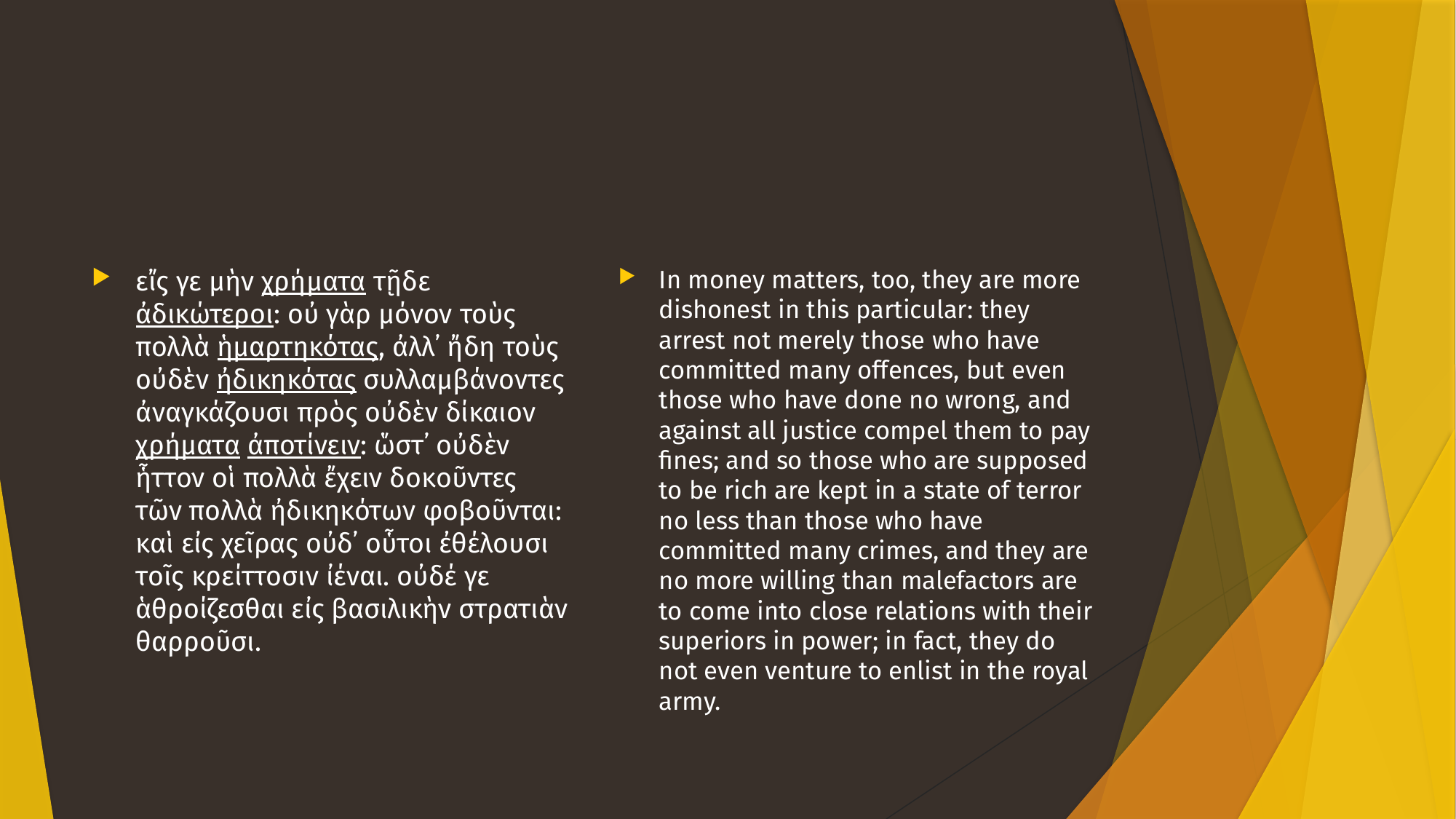

#
εἴς γε μὴν χρήματα τῇδε ἀδικώτεροι: οὐ γὰρ μόνον τοὺς πολλὰ ἡμαρτηκότας, ἀλλ᾽ ἤδη τοὺς οὐδὲν ἠδικηκότας συλλαμβάνοντες ἀναγκάζουσι πρὸς οὐδὲν δίκαιον χρήματα ἀποτίνειν: ὥστ᾽ οὐδὲν ἧττον οἱ πολλὰ ἔχειν δοκοῦντες τῶν πολλὰ ἠδικηκότων φοβοῦνται: καὶ εἰς χεῖρας οὐδ᾽ οὗτοι ἐθέλουσι τοῖς κρείττοσιν ἰέναι. οὐδέ γε ἁθροίζεσθαι εἰς βασιλικὴν στρατιὰν θαρροῦσι.
In money matters, too, they are more dishonest in this particular: they arrest not merely those who have committed many offences, but even those who have done no wrong, and against all justice compel them to pay fines; and so those who are supposed to be rich are kept in a state of terror no less than those who have committed many crimes, and they are no more willing than malefactors are to come into close relations with their superiors in power; in fact, they do not even venture to enlist in the royal army.